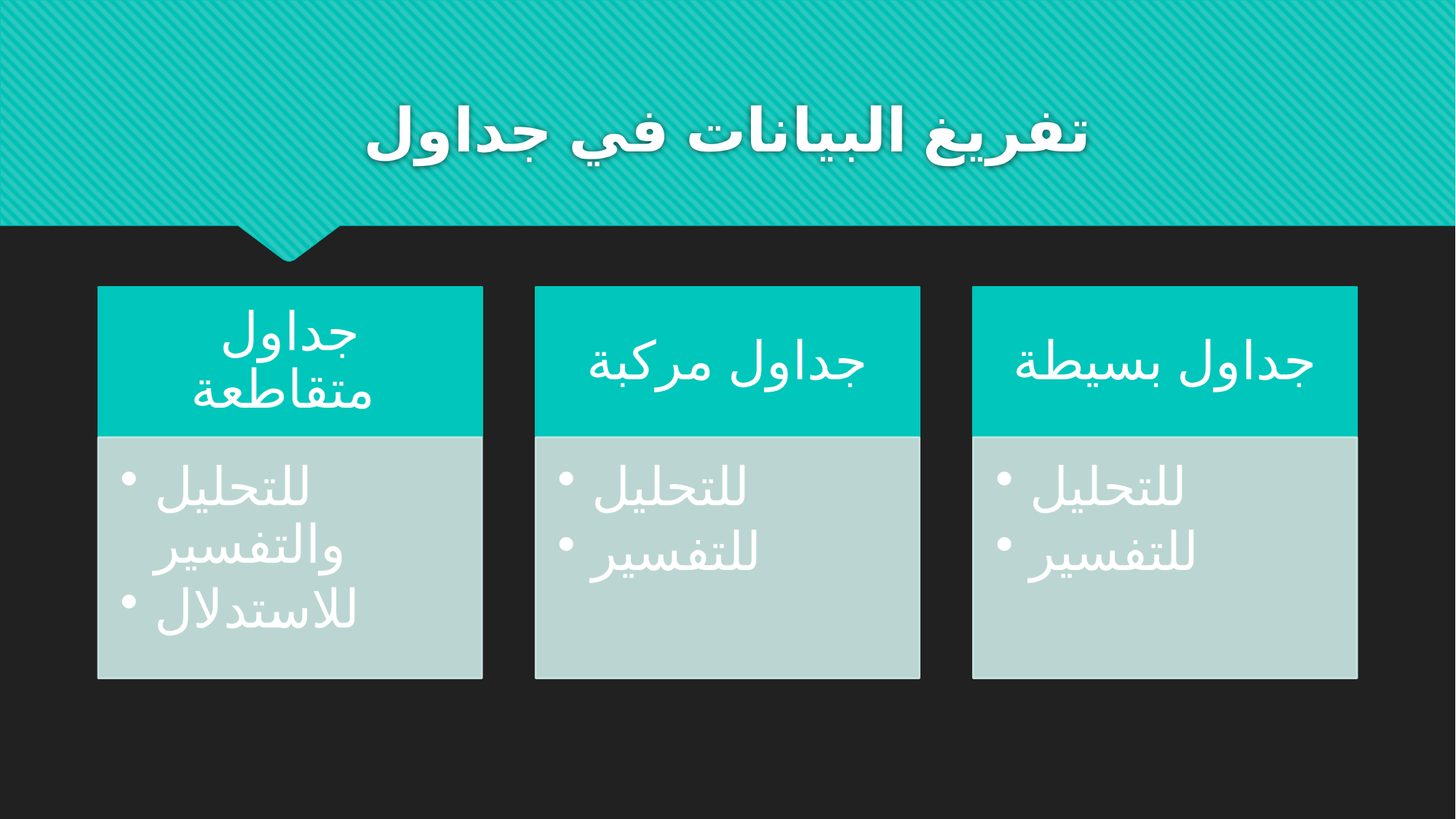

# تفريغ البيانات في جداول
جداول متقاطعة
للتحليل والتفسير
للاستدلال
جداول مركبة
للتحليل
للتفسير
جداول بسيطة
للتحليل
للتفسير